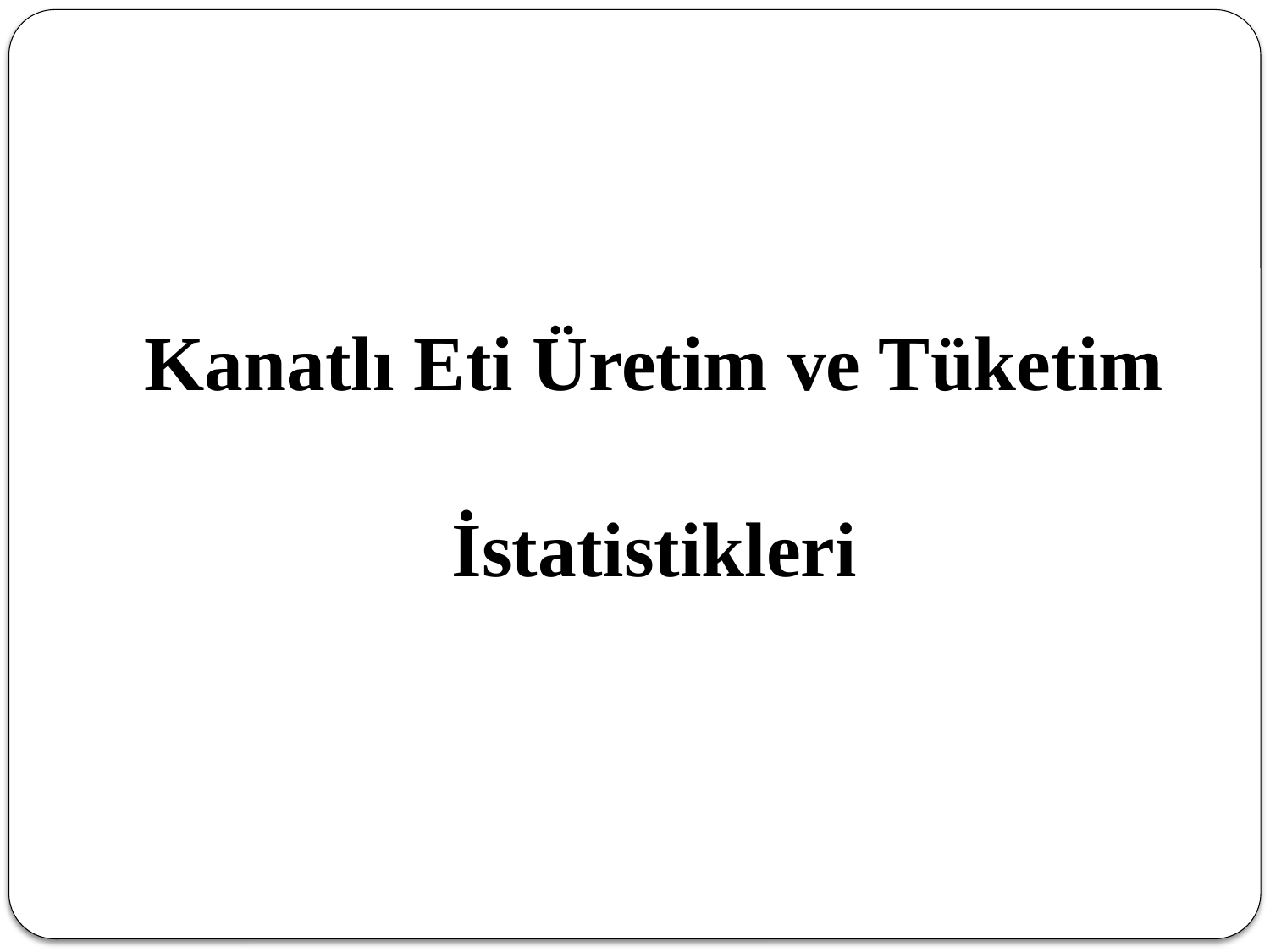

# Kanatlı Eti Üretim ve Tüketim İstatistikleri